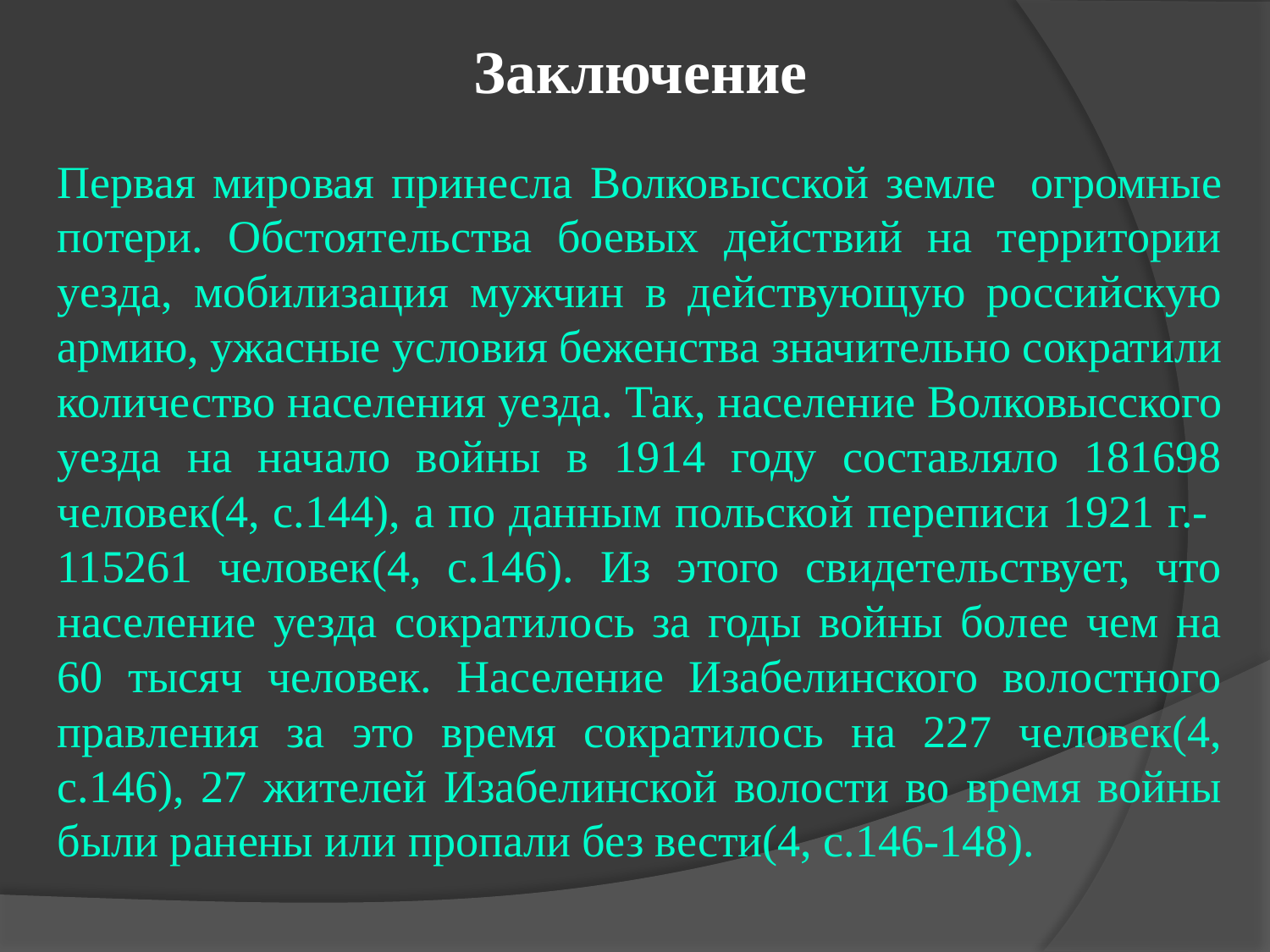

# Заключение
Первая мировая принесла Волковысской земле  огромные потери. Обстоятельства боевых действий на территории уезда, мобилизация мужчин в действующую российскую армию, ужасные условия беженства значительно сократили количество населения уезда. Так, население Волковысского уезда на начало войны в 1914 году составляло 181698 человек(4, с.144), а по данным польской переписи 1921 г.-  115261 человек(4, с.146). Из этого свидетельствует, что население уезда сократилось за годы войны более чем на 60 тысяч человек. Население Изабелинского волостного правления за это время сократилось на 227 человек(4, с.146), 27 жителей Изабелинской волости во время войны были ранены или пропали без вести(4, с.146-148).